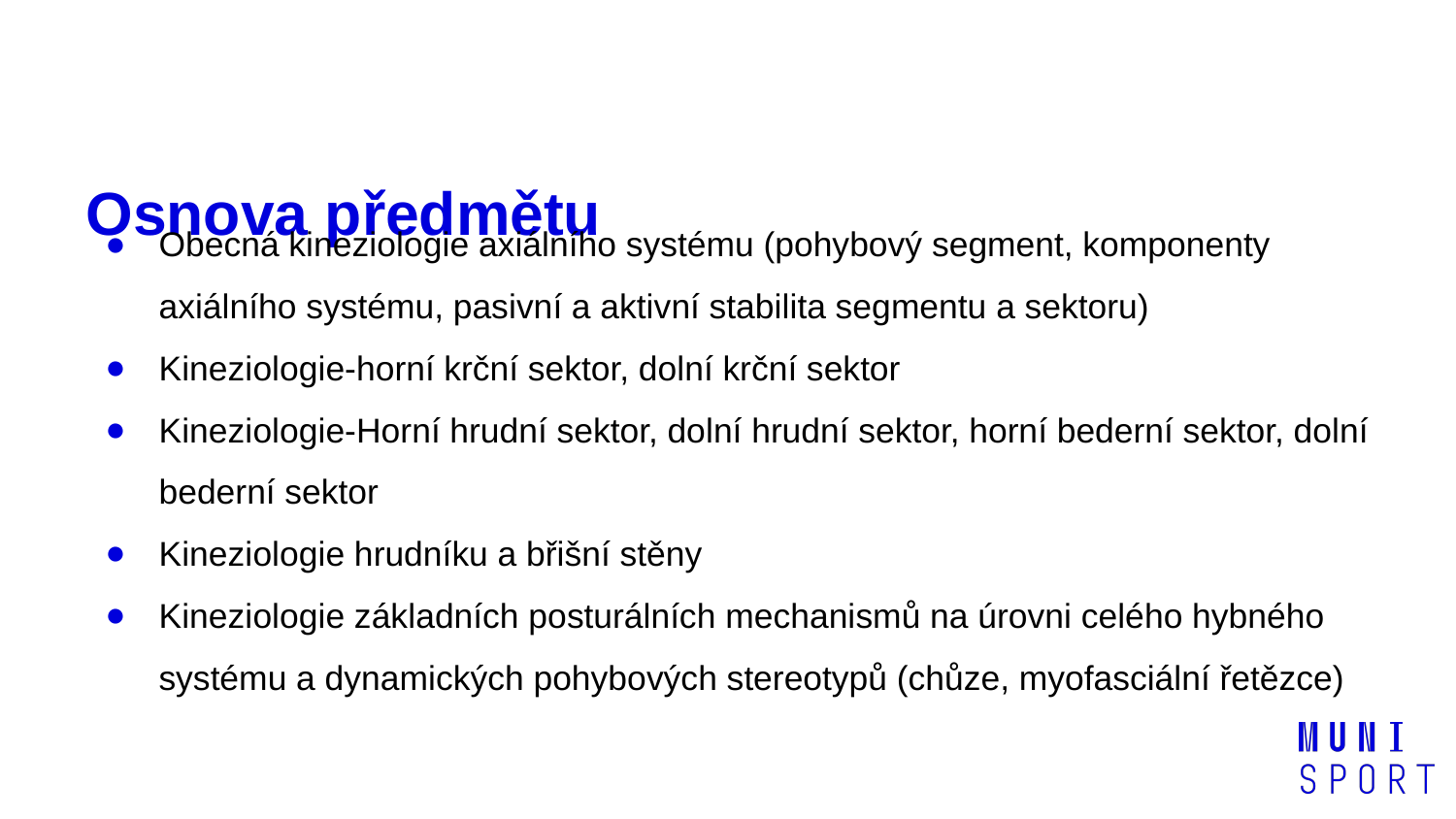

# Osnova předmětu
Obecná kineziologie axiálního systému (pohybový segment, komponenty axiálního systému, pasivní a aktivní stabilita segmentu a sektoru)
Kineziologie-horní krční sektor, dolní krční sektor
Kineziologie-Horní hrudní sektor, dolní hrudní sektor, horní bederní sektor, dolní bederní sektor
Kineziologie hrudníku a břišní stěny
Kineziologie základních posturálních mechanismů na úrovni celého hybného systému a dynamických pohybových stereotypů (chůze, myofasciální řetězce)